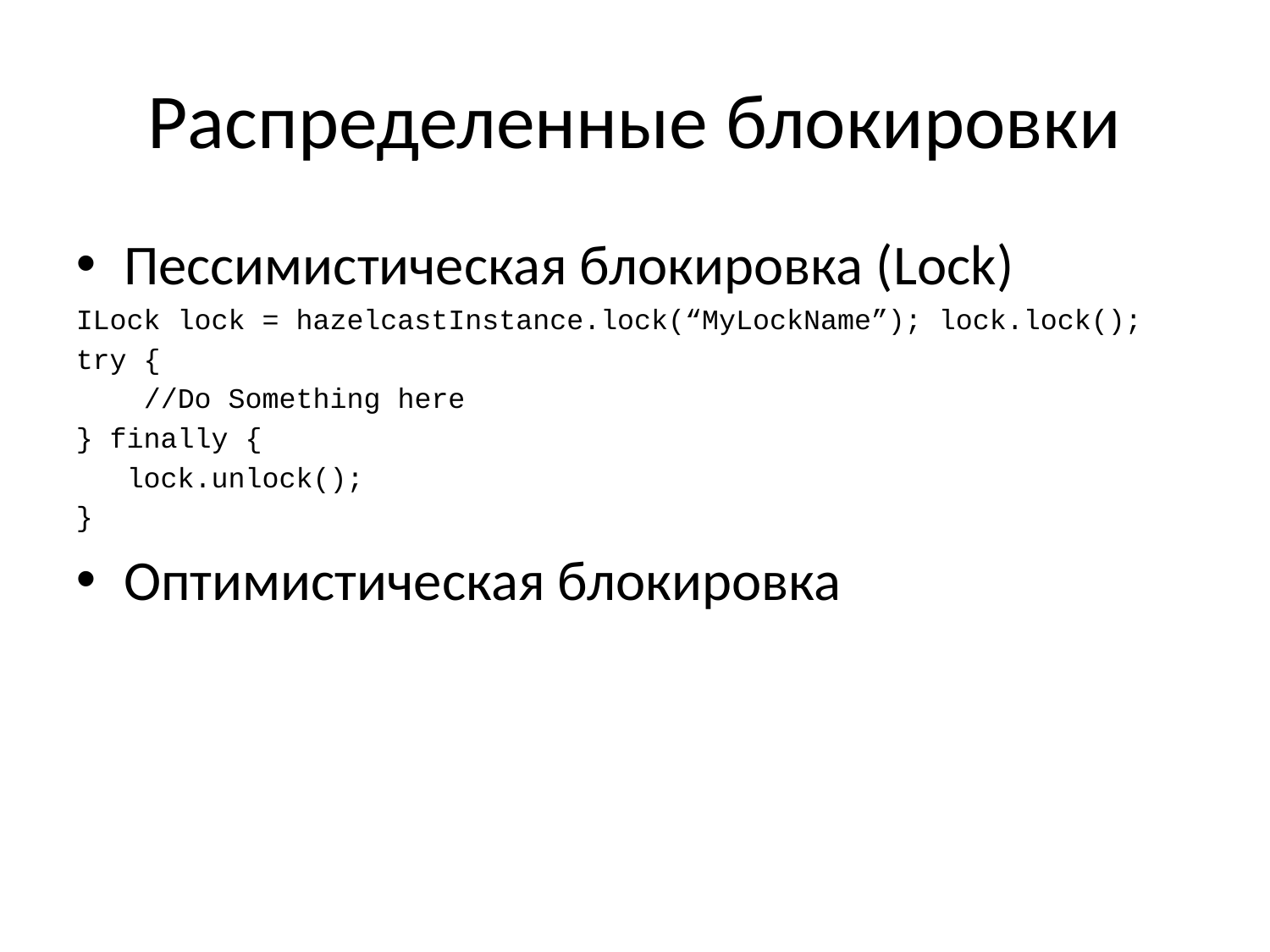

# Распределенные блокировки
Пессимистическая блокировка (Lock)
ILock lock = hazelcastInstance.lock(“MyLockName”); lock.lock();
try {
    //Do Something here
} finally {
   lock.unlock();
}
Оптимистическая блокировка